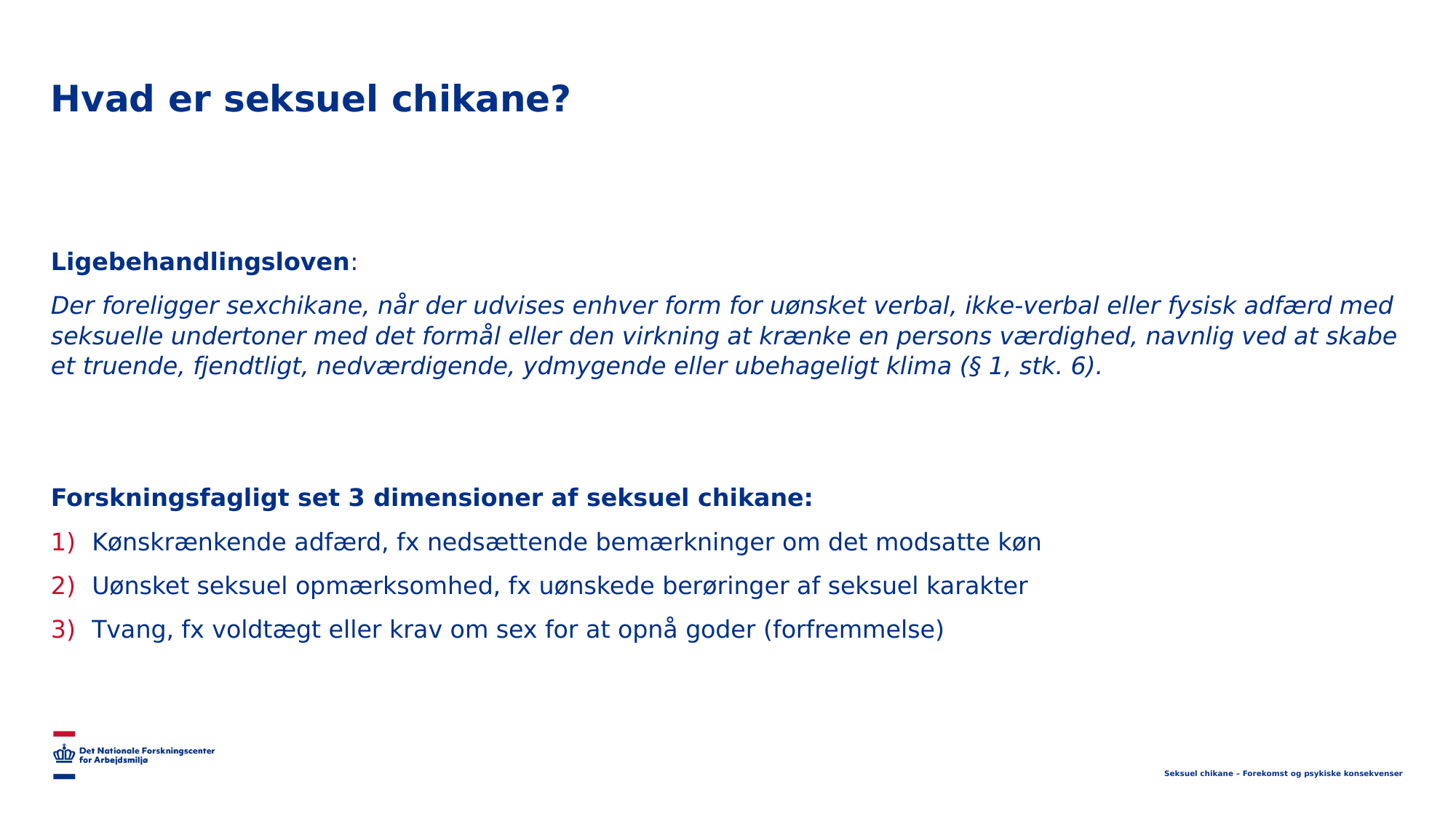

# Hvad er seksuel chikane?
Ligebehandlingsloven:
Der foreligger sexchikane, når der udvises enhver form for uønsket verbal, ikke-verbal eller fysisk adfærd med seksuelle undertoner med det formål eller den virkning at krænke en persons værdighed, navnlig ved at skabe et truende, fjendtligt, nedværdigende, ydmygende eller ubehageligt klima (§ 1, stk. 6).

Forskningsfagligt set 3 dimensioner af seksuel chikane:
Kønskrænkende adfærd, fx nedsættende bemærkninger om det modsatte køn
Uønsket seksuel opmærksomhed, fx uønskede berøringer af seksuel karakter
Tvang, fx voldtægt eller krav om sex for at opnå goder (forfremmelse)

Seksuel chikane – Forekomst og psykiske konsekvenser